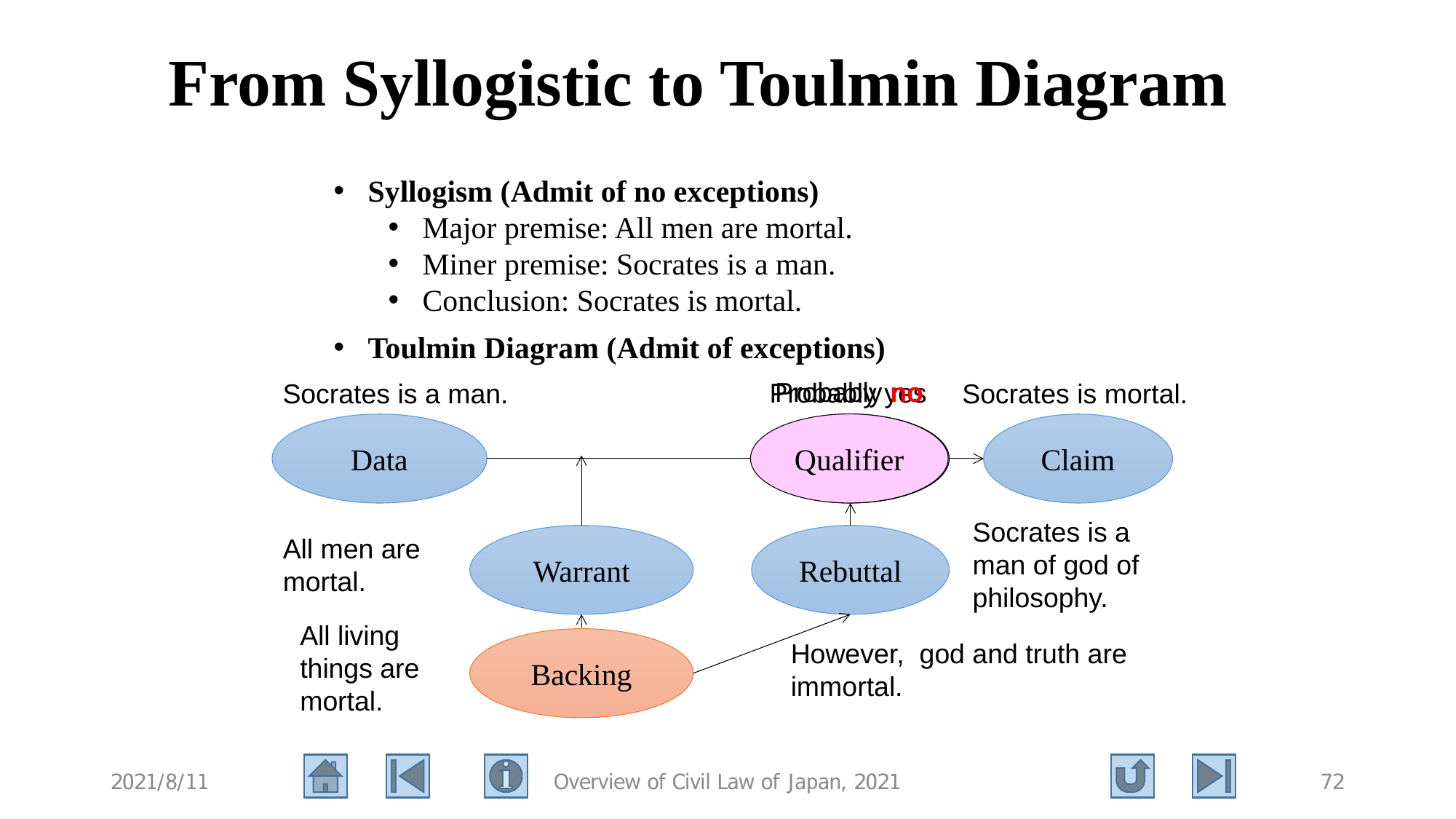

# From Syllogistic to Toulmin Diagram
Syllogism (Admit of no exceptions)
Major premise: All men are mortal.
Miner premise: Socrates is a man.
Conclusion: Socrates is mortal.
Toulmin Diagram (Admit of exceptions)
Probably no
Probably yes
Socrates is a man.
Socrates is mortal.
Qualifier
Data
Qualifier
Claim
Socrates is a man of god of philosophy.
Warrant
Rebuttal
All men are mortal.
All living things are mortal.
Backing
However,  god and truth are immortal.
2021/8/11
Overview of Civil Law of Japan, 2021
72